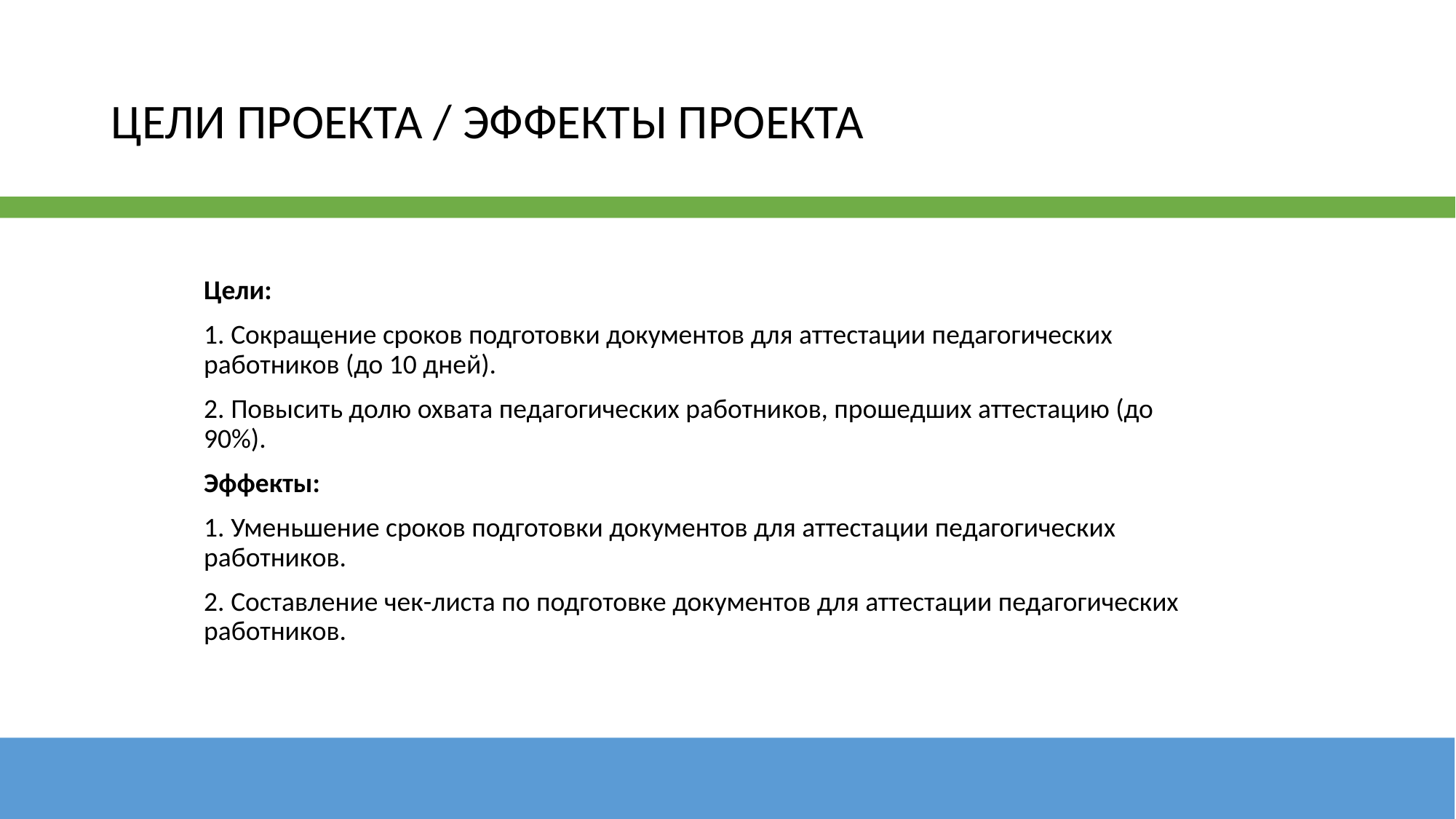

# ЦЕЛИ ПРОЕКТА / ЭФФЕКТЫ ПРОЕКТА
Цели:
1. Сокращение сроков подготовки документов для аттестации педагогических работников (до 10 дней).
2. Повысить долю охвата педагогических работников, прошедших аттестацию (до 90%).
Эффекты:
1. Уменьшение сроков подготовки документов для аттестации педагогических работников.
2. Составление чек-листа по подготовке документов для аттестации педагогических работников.